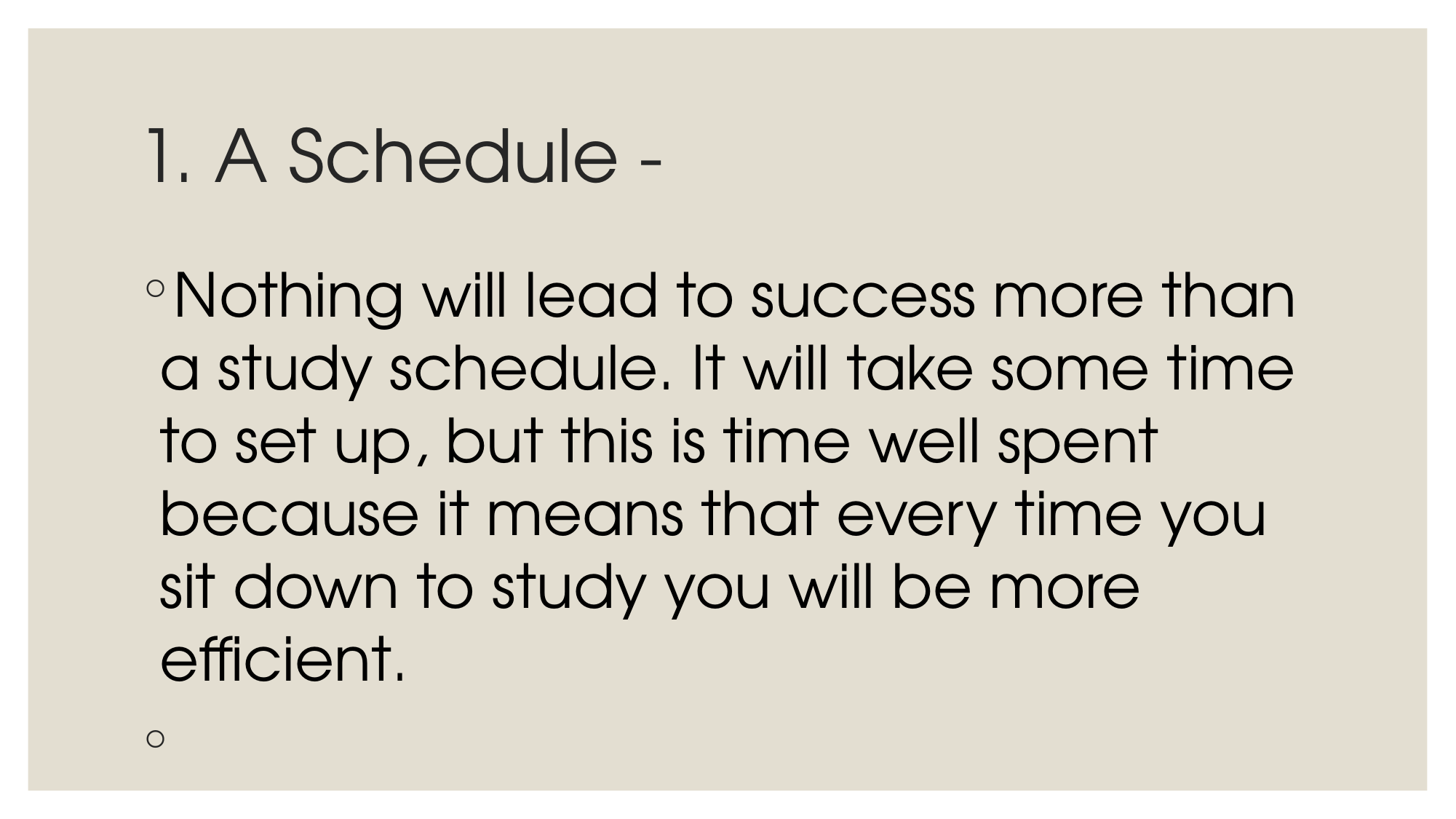

# 1. A Schedule -
Nothing will lead to success more than a study schedule. It will take some time to set up, but this is time well spent because it means that every time you sit down to study you will be more efficient.